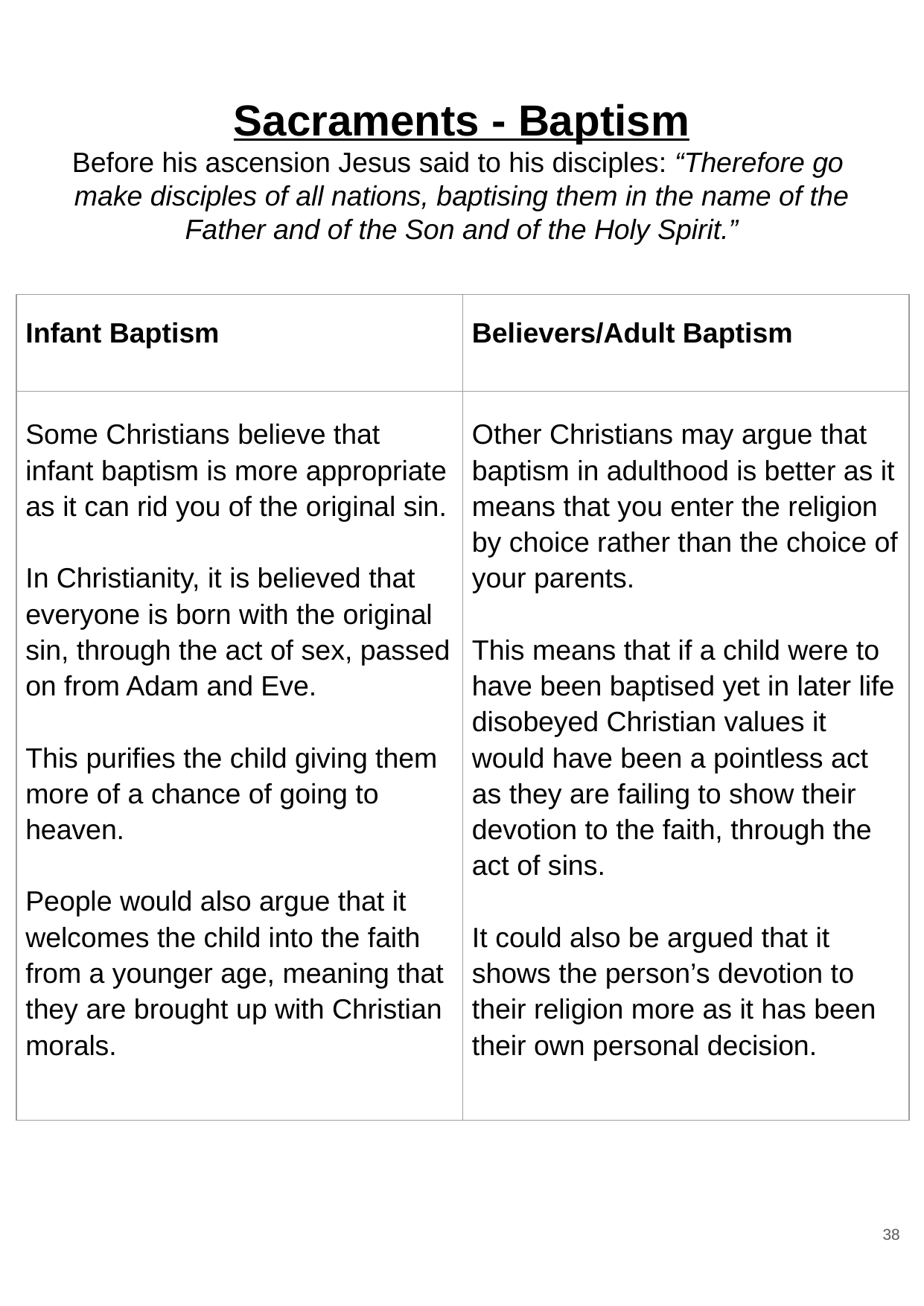

# Sacraments - Baptism
Before his ascension Jesus said to his disciples: “Therefore go  make disciples of all nations, baptising them in the name of the Father and of the Son and of the Holy Spirit.”
| Infant Baptism | Believers/Adult Baptism |
| --- | --- |
| Some Christians believe that infant baptism is more appropriate as it can rid you of the original sin. In Christianity, it is believed that everyone is born with the original sin, through the act of sex, passed on from Adam and Eve. This purifies the child giving them more of a chance of going to heaven. People would also argue that it welcomes the child into the faith from a younger age, meaning that they are brought up with Christian morals. | Other Christians may argue that baptism in adulthood is better as it means that you enter the religion by choice rather than the choice of your parents. This means that if a child were to have been baptised yet in later life disobeyed Christian values it would have been a pointless act as they are failing to show their devotion to the faith, through the act of sins. It could also be argued that it shows the person’s devotion to their religion more as it has been their own personal decision. |
38